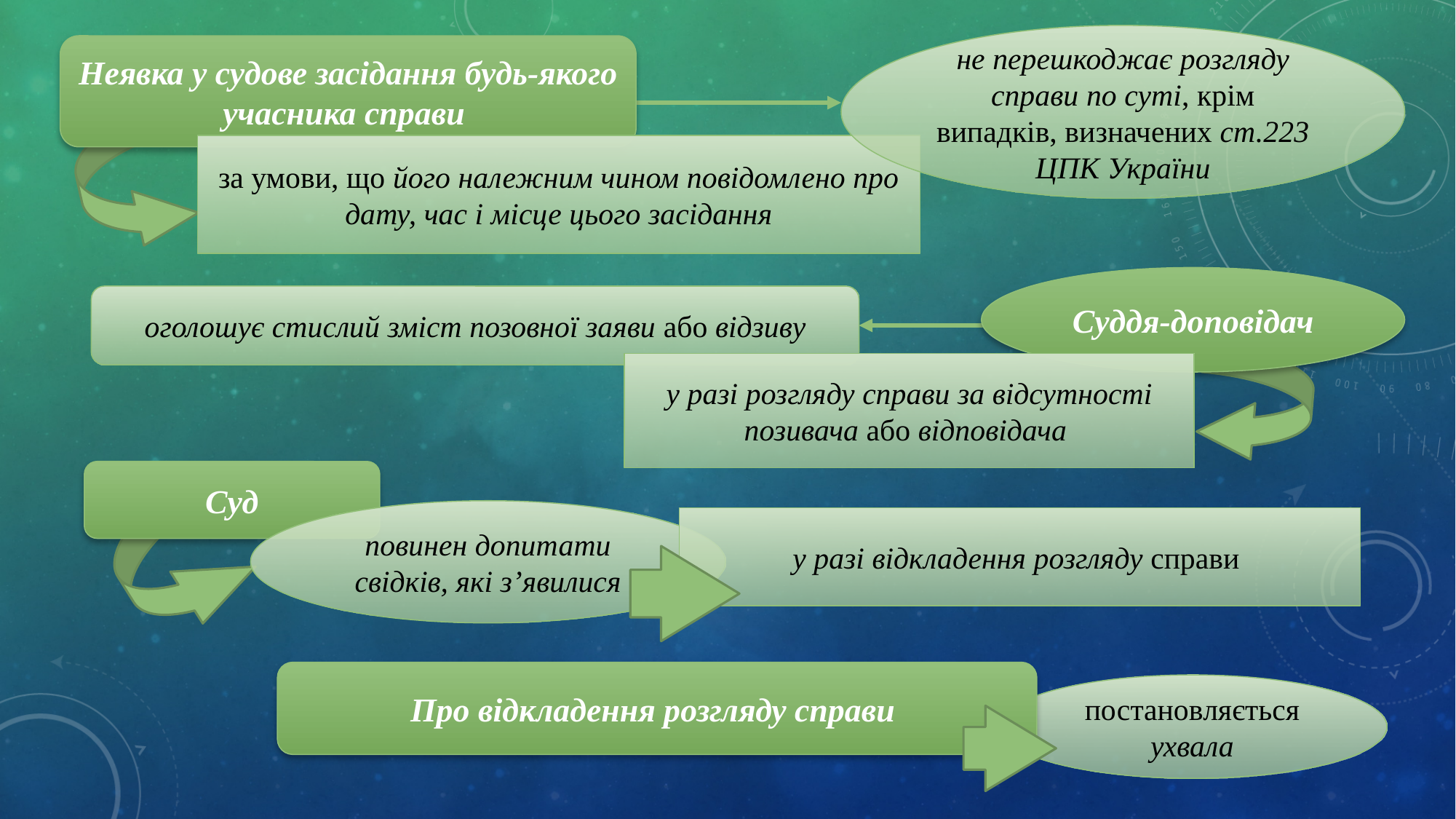

не перешкоджає розгляду справи по суті, крім випадків, визначених ст.223 ЦПК України
Неявка у судове засідання будь-якого учасника справи

за умови, що його належним чином повідомлено про дату, час і місце цього засідання
Суддя-доповідач
оголошує стислий зміст позовної заяви або відзиву

у разі розгляду справи за відсутності позивача або відповідача
Суд

повинен допитати свідків, які з’явилися
у разі відкладення розгляду справи

Про відкладення розгляду справи
постановляється ухвала